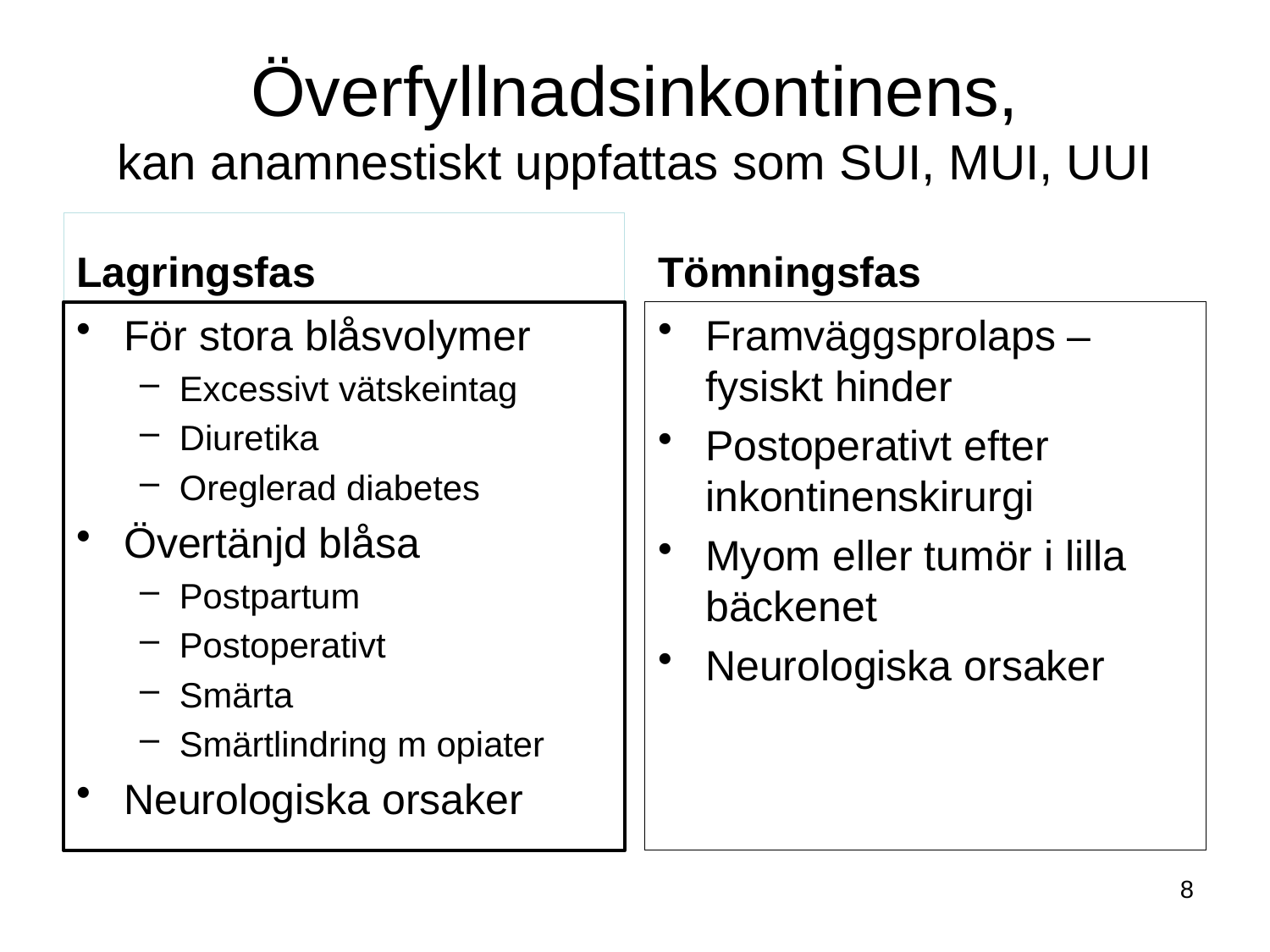

# Överfyllnadsinkontinens, kan anamnestiskt uppfattas som SUI, MUI, UUI
Lagringsfas
Tömningsfas
För stora blåsvolymer
Excessivt vätskeintag
Diuretika
Oreglerad diabetes
Övertänjd blåsa
Postpartum
Postoperativt
Smärta
Smärtlindring m opiater
Neurologiska orsaker
Framväggsprolaps – fysiskt hinder
Postoperativt efter inkontinenskirurgi
Myom eller tumör i lilla bäckenet
Neurologiska orsaker

8